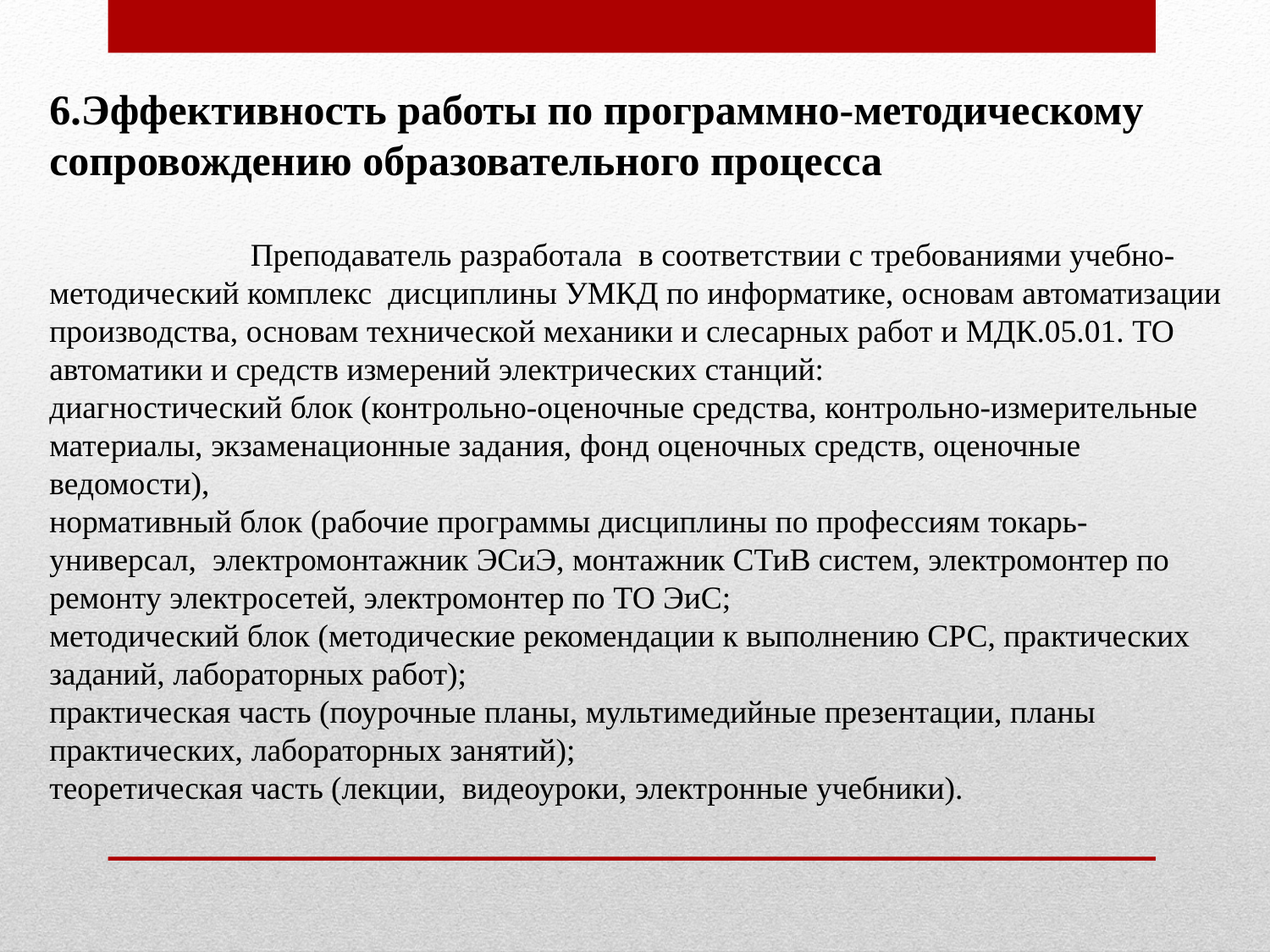

6.Эффективность работы по программно-методическому сопровождению образовательного процесса
                                                                                                                                                                         Преподаватель разработала  в соответствии с требованиями учебно-методический комплекс  дисциплины УМКД по информатике, основам автоматизации производства, основам технической механики и слесарных работ и МДК.05.01. ТО автоматики и средств измерений электрических станций:
диагностический блок (контрольно-оценочные средства, контрольно-измерительные материалы, экзаменационные задания, фонд оценочных средств, оценочные ведомости),
нормативный блок (рабочие программы дисциплины по профессиям токарь-универсал,  электромонтажник ЭСиЭ, монтажник СТиВ систем, электромонтер по ремонту электросетей, электромонтер по ТО ЭиС;
методический блок (методические рекомендации к выполнению СРС, практических заданий, лабораторных работ);
практическая часть (поурочные планы, мультимедийные презентации, планы практических, лабораторных занятий);
теоретическая часть (лекции,  видеоуроки, электронные учебники).